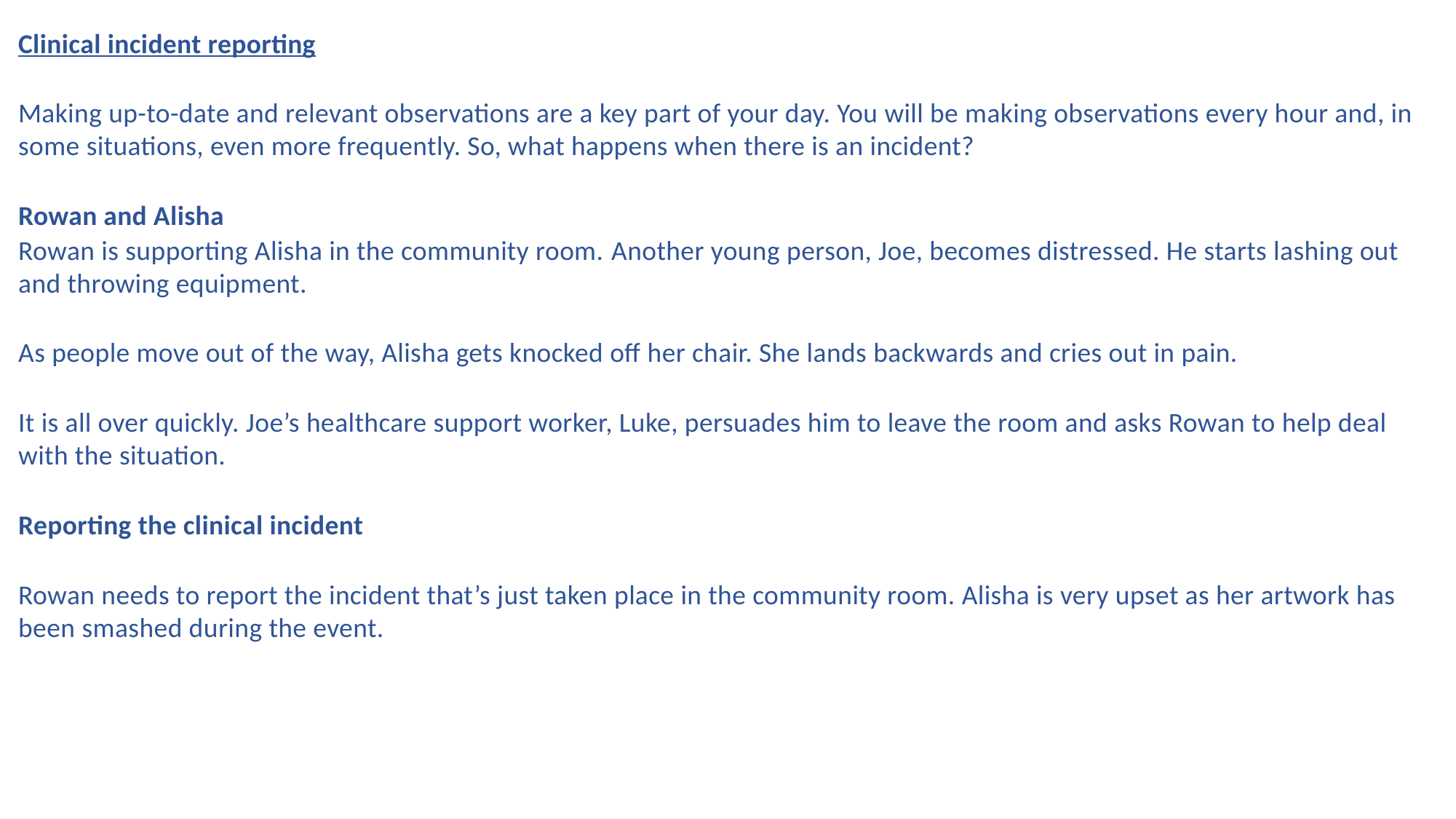

Clinical incident reporting

Making up-to-date and relevant observations are a key part of your day. You will be making observations every hour and, in some situations, even more frequently. So, what happens when there is an incident?

Rowan and Alisha
Rowan is supporting Alisha in the community room. ​​Another young person, Joe, becomes distressed. He starts lashing out and throwing equipment.

As people move out of the way, Alisha gets knocked off her chair. She lands backwards and cries out in pain.

It is all over quickly. Joe’s healthcare support worker, Luke, persuades him to leave the room and asks Rowan to help deal with the situation.

Reporting the clinical incident

Rowan needs to report the incident that’s just taken place in the community room. Alisha is very upset as her artwork has been smashed during the event.